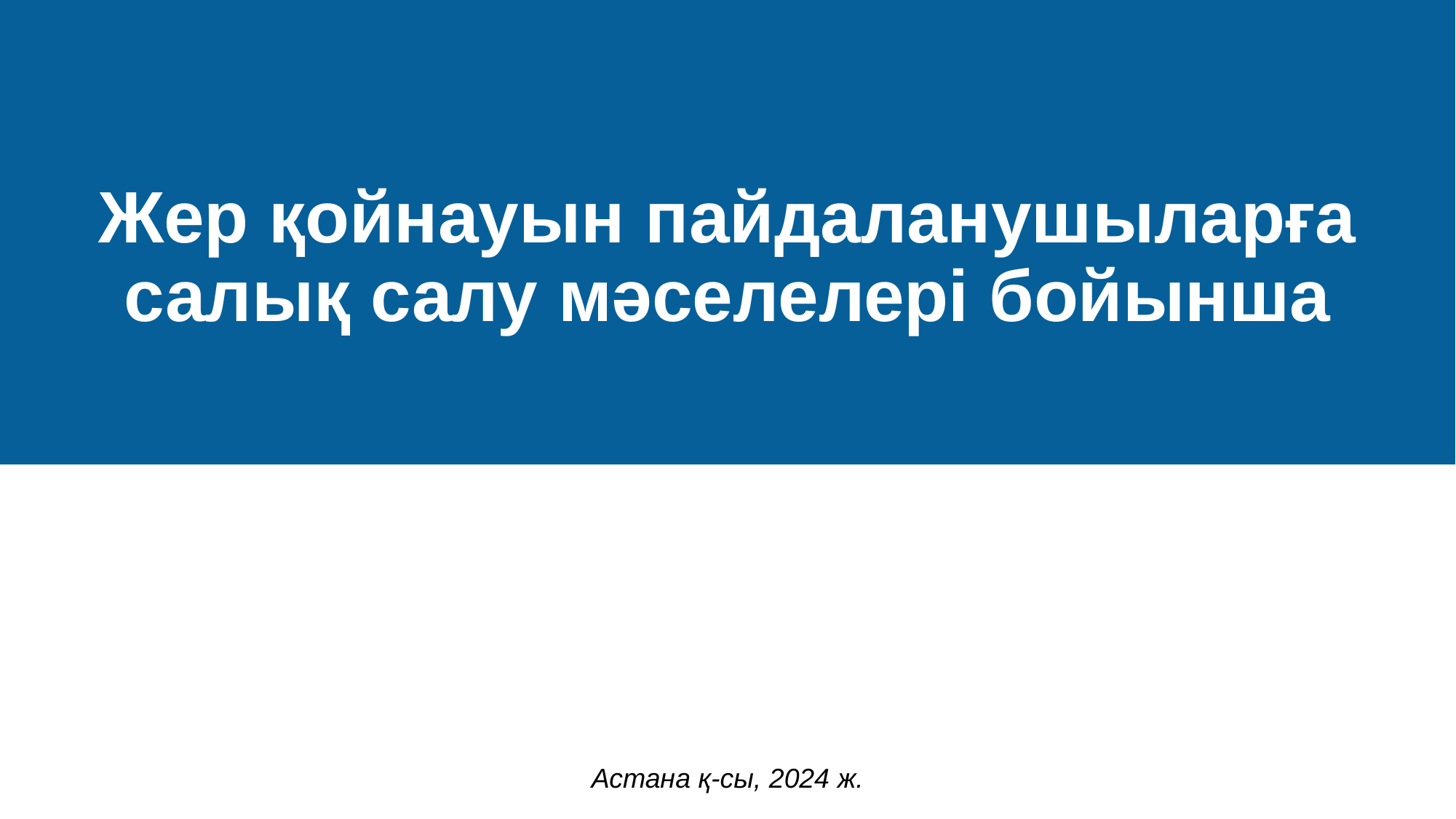

Жер қойнауын пайдаланушыларға салық салу мәселелері бойынша

Астана қ-сы, 2024 ж.